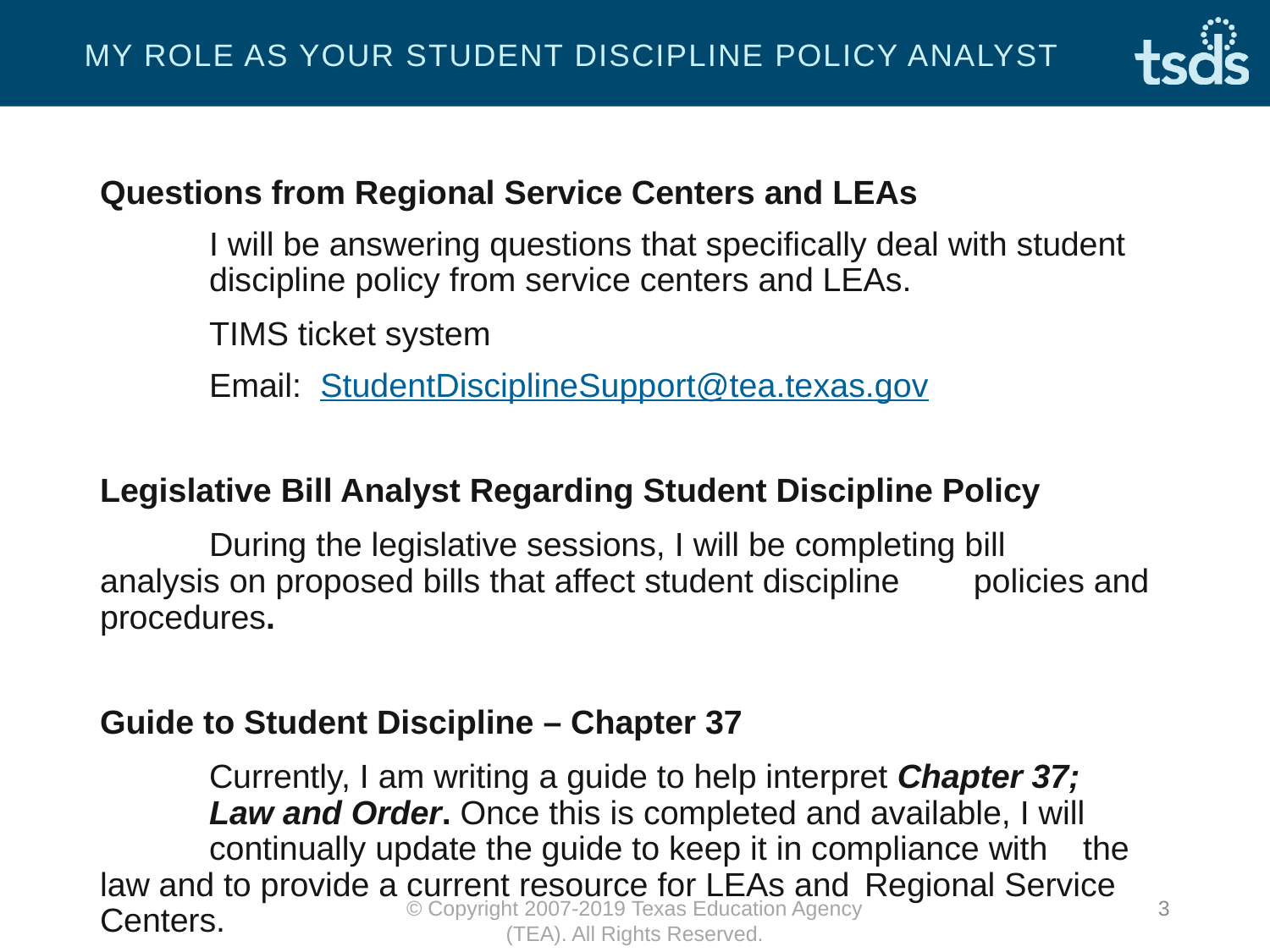

# My role as your Student Discipline Policy Analyst
Questions from Regional Service Centers and LEAs
	I will be answering questions that specifically deal with student    	discipline policy from service centers and LEAs.
	TIMS ticket system
	Email:  StudentDisciplineSupport@tea.texas.gov

Legislative Bill Analyst Regarding Student Discipline Policy
	During the legislative sessions, I will be completing bill 	analysis on proposed bills that affect student discipline 	policies and procedures.

Guide to Student Discipline – Chapter 37
	Currently, I am writing a guide to help interpret Chapter 37;  	Law and Order. Once this is completed and available, I will 	continually update the guide to keep it in compliance with 	the law and to provide a current resource for LEAs and 	Regional Service Centers.

3